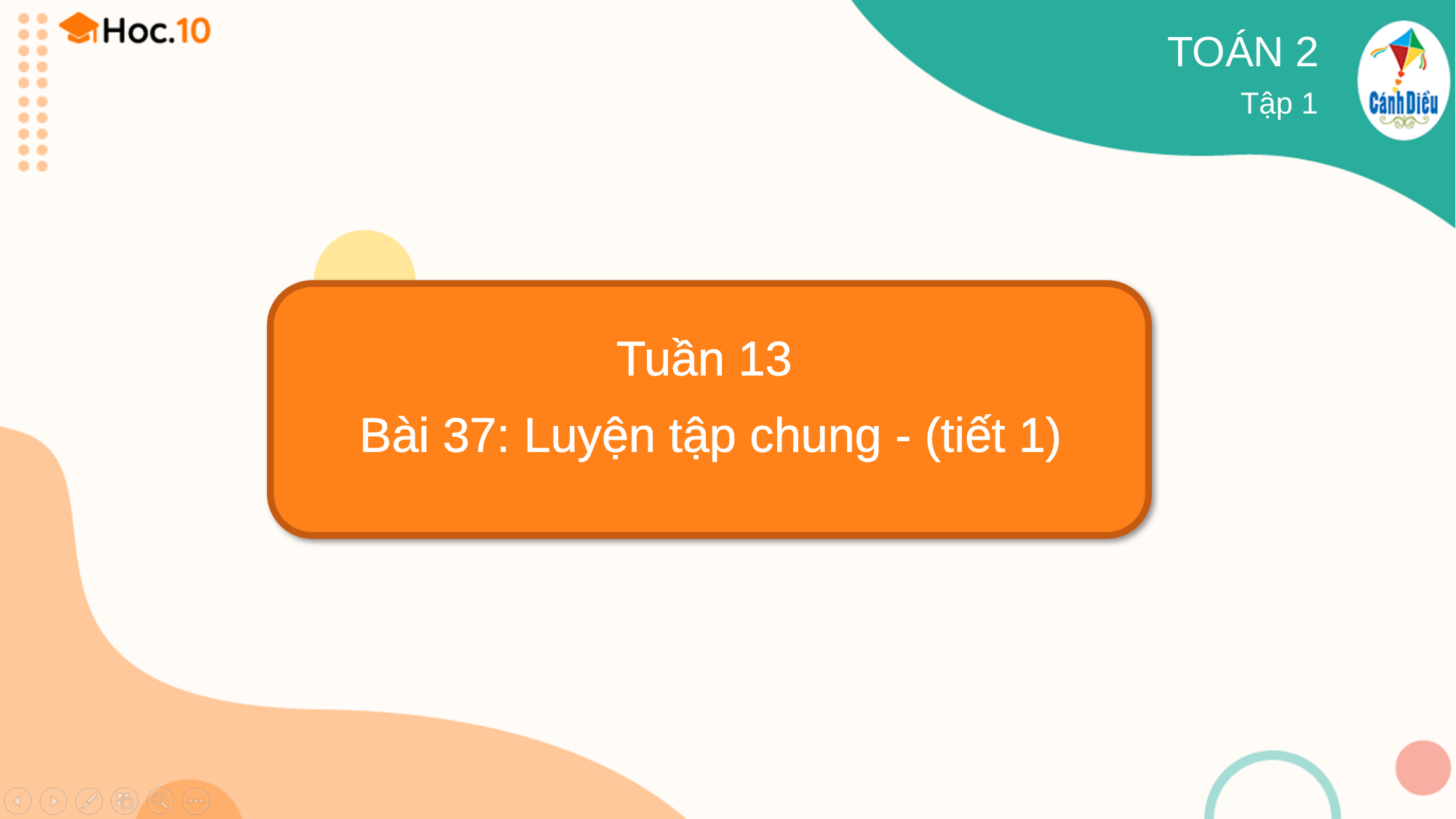

TOÁN 2
Tập 1
Tuần 13
Bài 37: Luyện tập chung - (tiết 1)